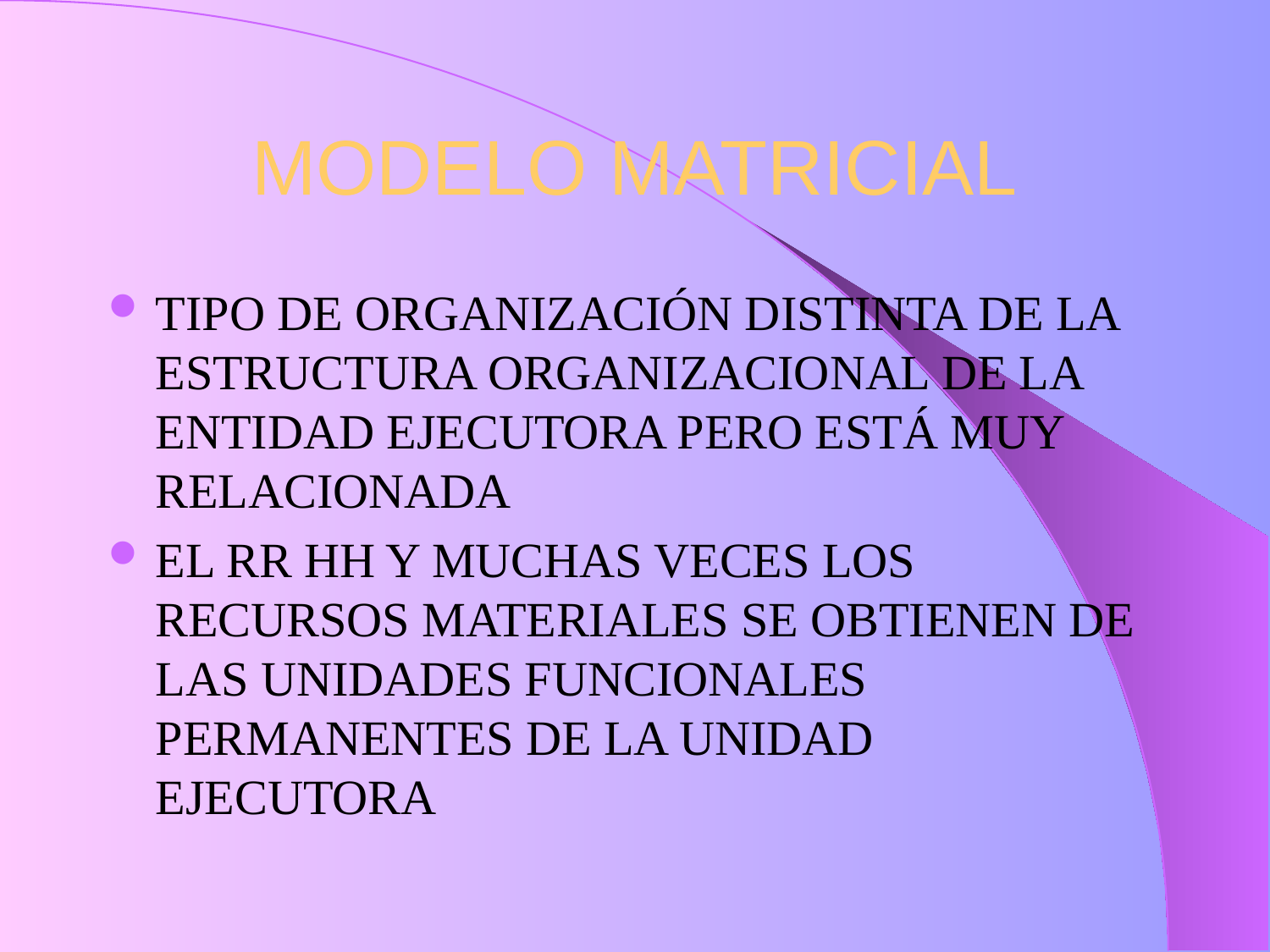

# MODELO MATRICIAL
TIPO DE ORGANIZACIÓN DISTINTA DE LA ESTRUCTURA ORGANIZACIONAL DE LA ENTIDAD EJECUTORA PERO ESTÁ MUY RELACIONADA
EL RR HH Y MUCHAS VECES LOS RECURSOS MATERIALES SE OBTIENEN DE LAS UNIDADES FUNCIONALES  PERMANENTES DE LA UNIDAD EJECUTORA